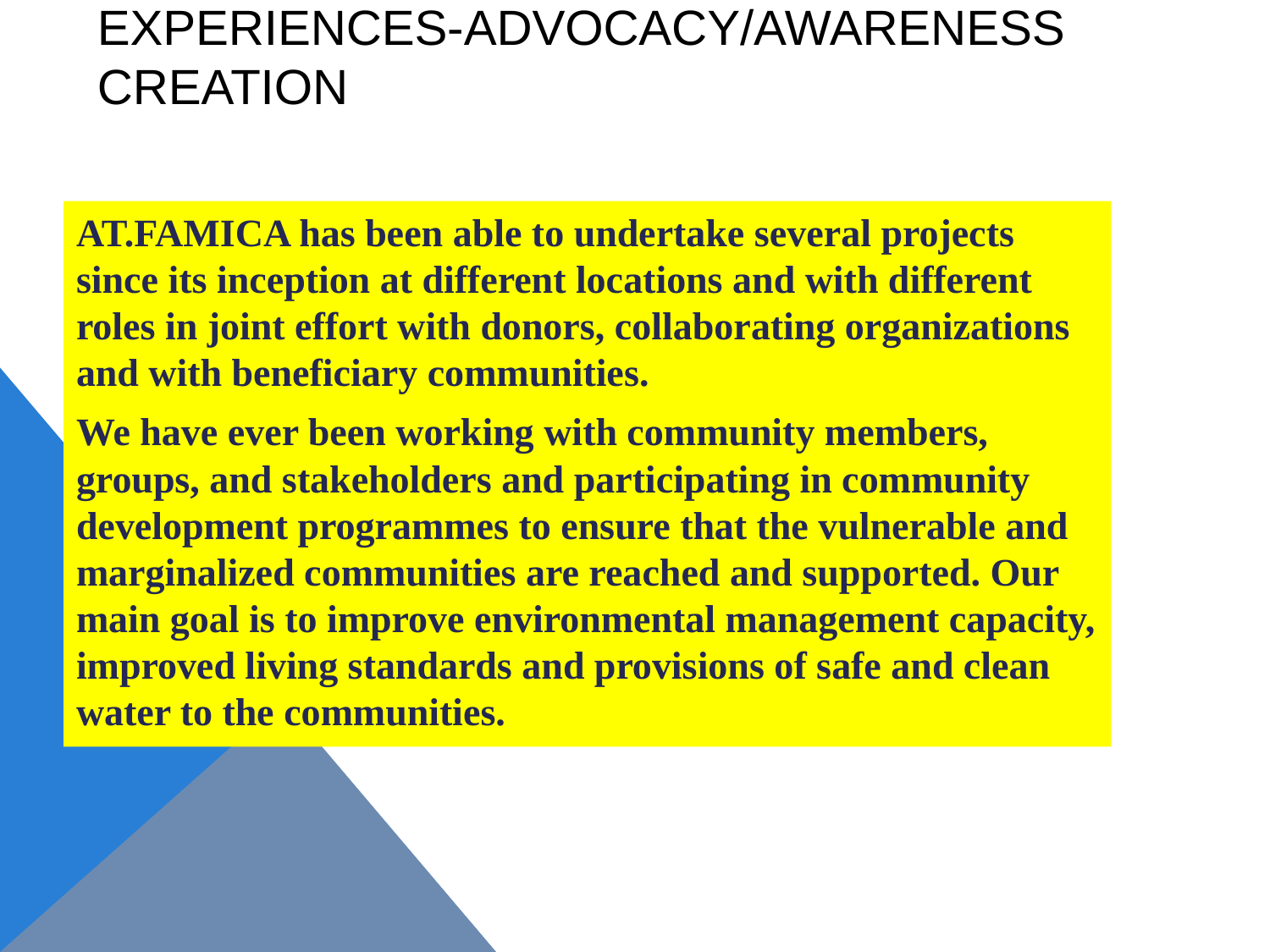

# PAST EXPERIENCES-ADVOCACY/AWARENESS CREATION
AT.FAMICA has been able to undertake several projects since its inception at different locations and with different roles in joint effort with donors, collaborating organizations and with beneficiary communities.
We have ever been working with community members, groups, and stakeholders and participating in community development programmes to ensure that the vulnerable and marginalized communities are reached and supported. Our main goal is to improve environmental management capacity, improved living standards and provisions of safe and clean water to the communities.